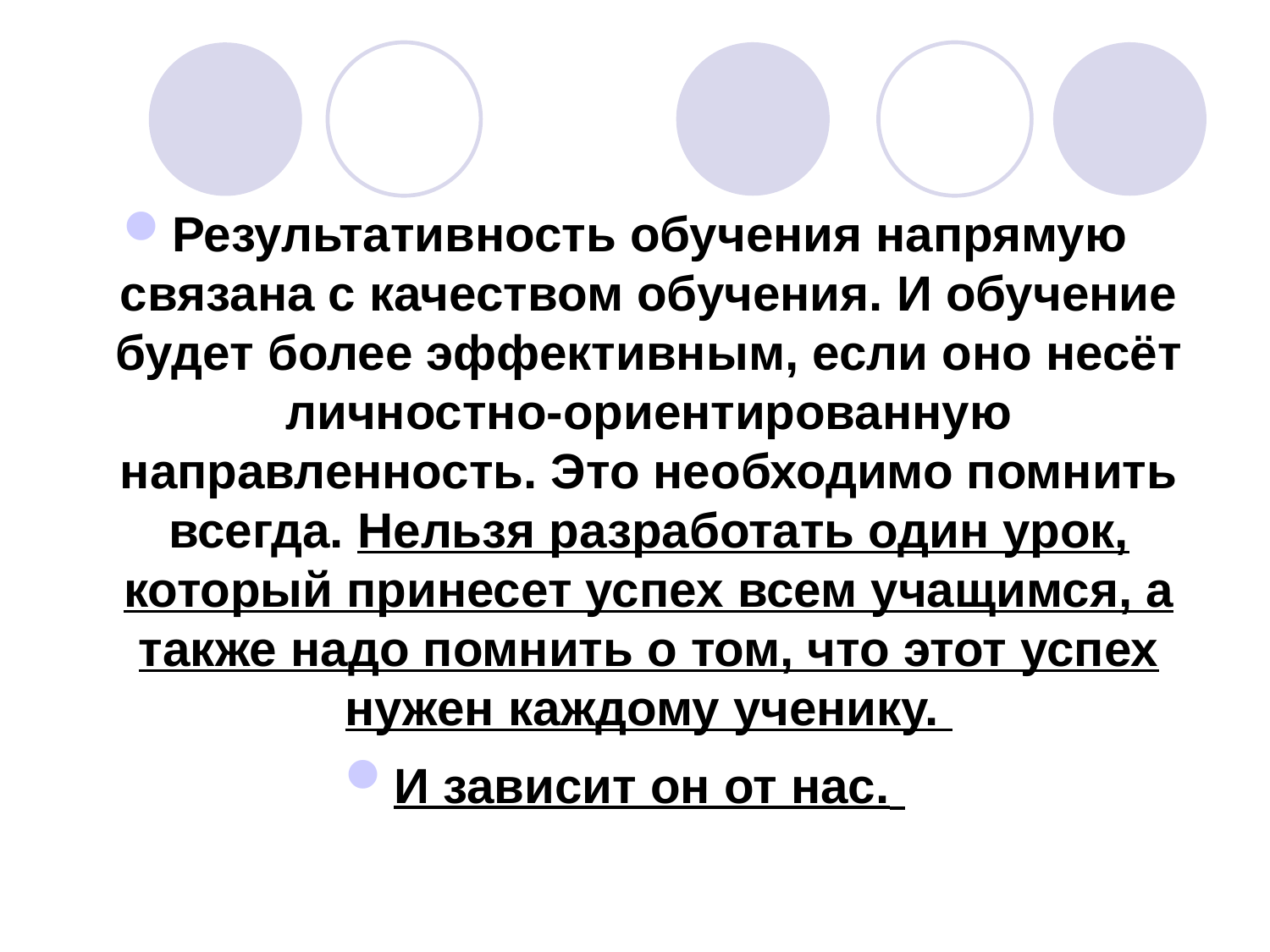

Результативность обучения напрямую связана с качеством обучения. И обучение будет более эффективным, если оно несёт личностно-ориентированную направленность. Это необходимо помнить всегда. Нельзя разработать один урок, который принесет успех всем учащимся, а также надо помнить о том, что этот успех нужен каждому ученику.
И зависит он от нас.